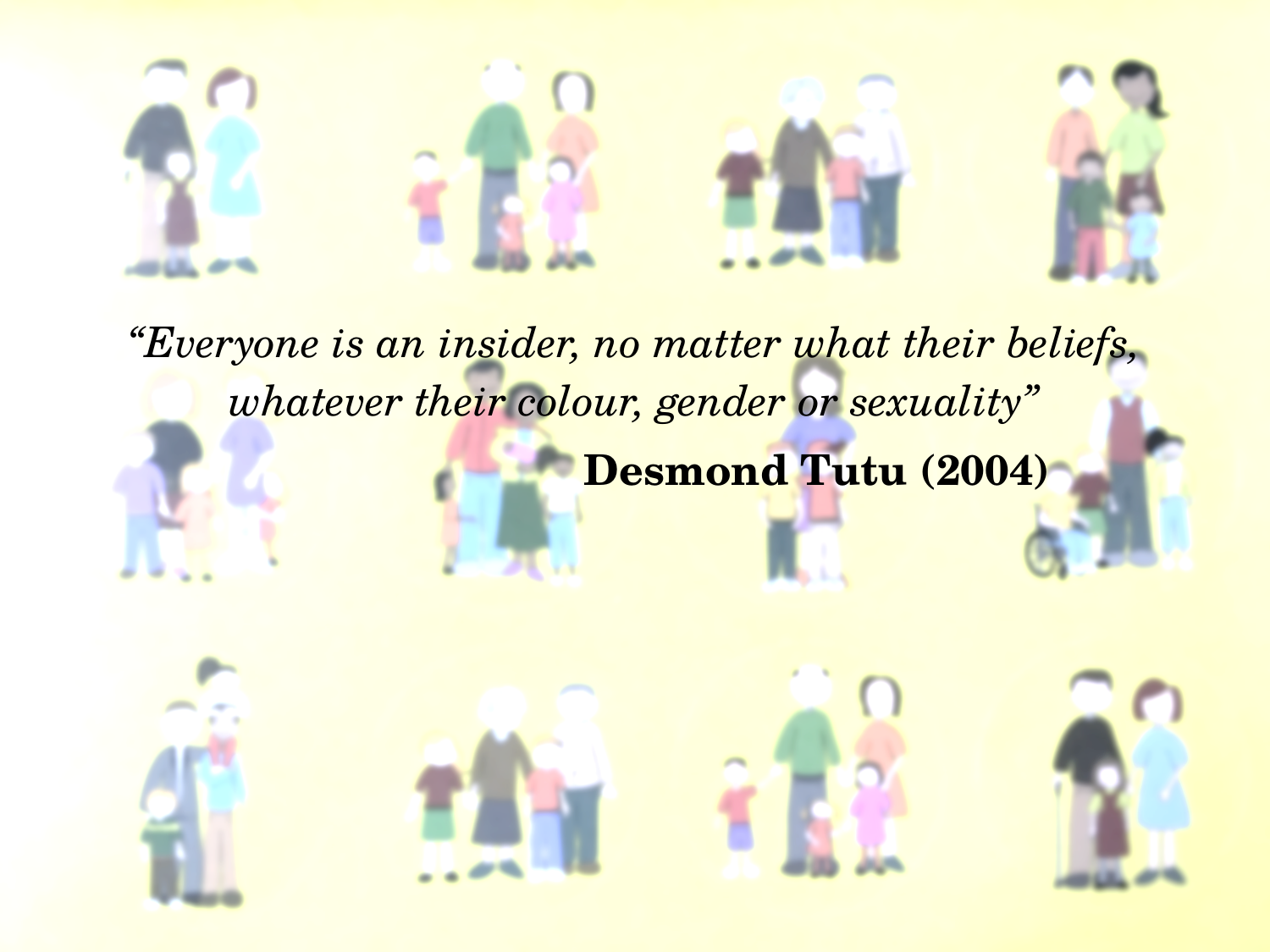

#
“Everyone is an insider, no matter what their beliefs, whatever their colour, gender or sexuality”
Desmond Tutu (2004)